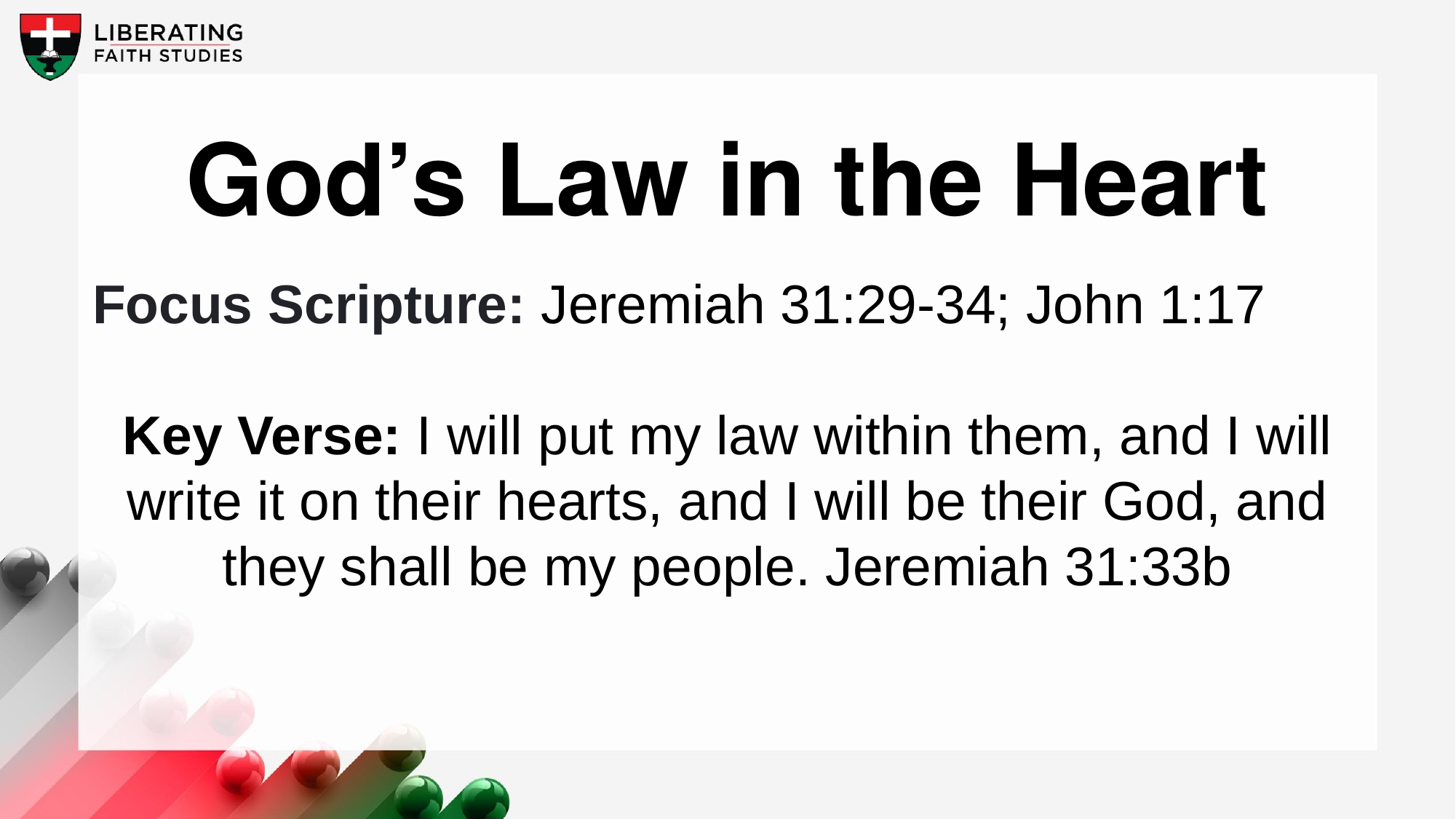

God’s Law in the Heart

Focus Scripture: Jeremiah 31:29-34; John 1:17

Key Verse: I will put my law within them, and I will write it on their hearts, and I will be their God, and they shall be my people. Jeremiah 31:33b